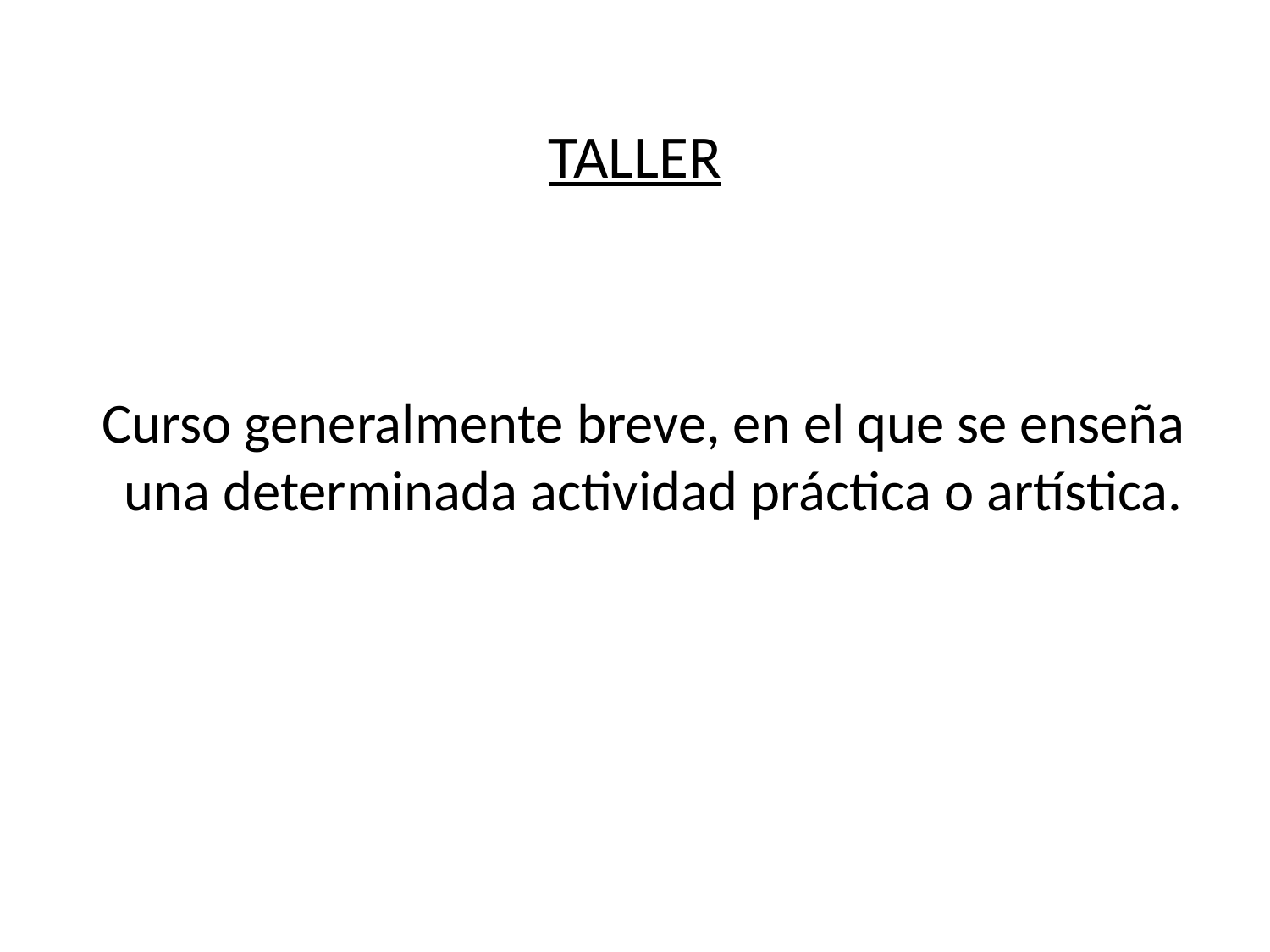

# TALLER

  Curso generalmente breve, en el que se enseña una determinada actividad práctica o artística.